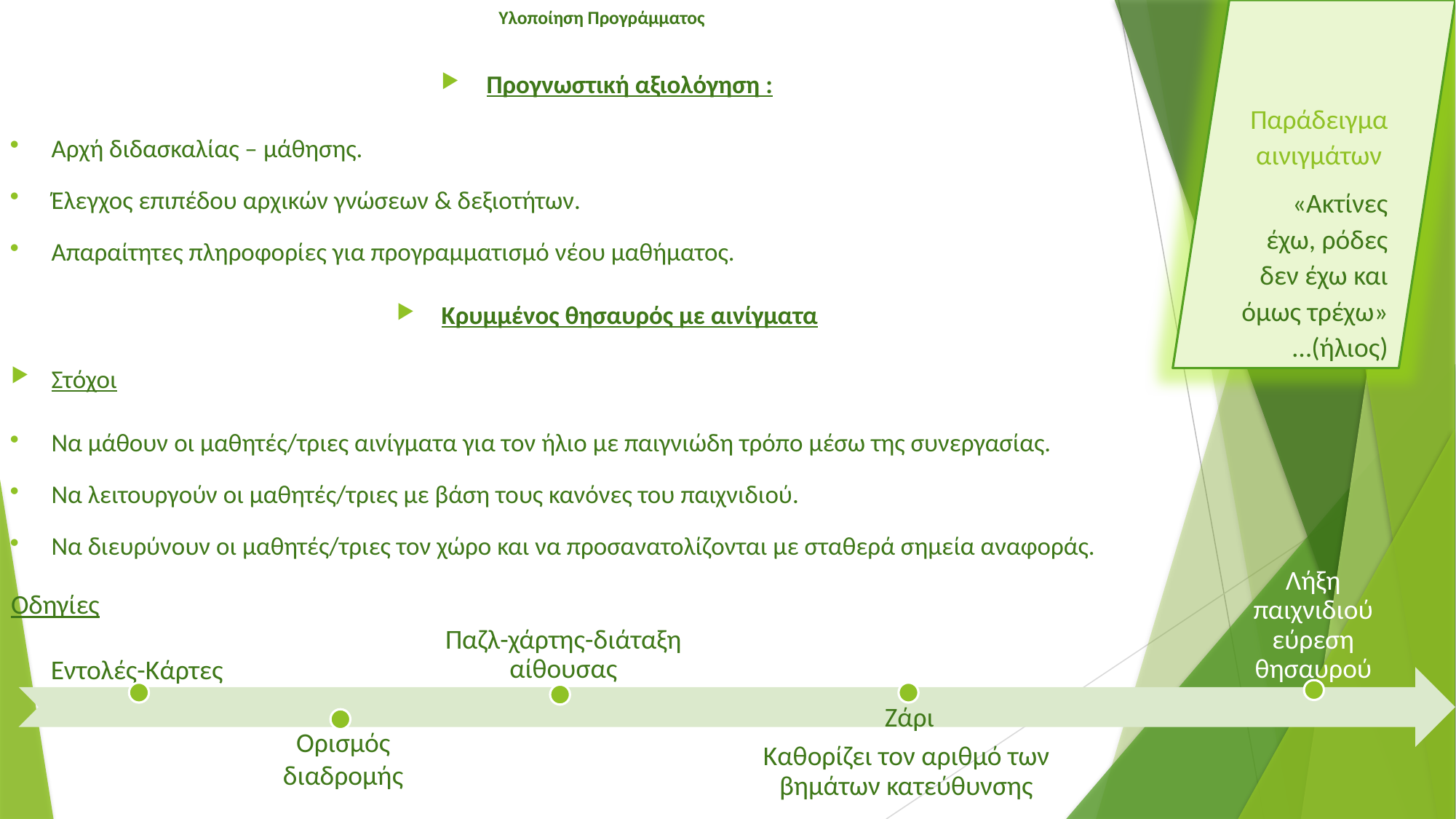

# Υλοποίηση Προγράμματος

Παράδειγμα αινιγμάτων
«Ακτίνες έχω, ρόδες δεν έχω και όμως τρέχω» …(ήλιος)
Προγνωστική αξιολόγηση :
Αρχή διδασκαλίας – μάθησης.
Έλεγχος επιπέδου αρχικών γνώσεων & δεξιοτήτων.
Απαραίτητες πληροφορίες για προγραμματισμό νέου μαθήματος.
Κρυμμένος θησαυρός με αινίγματα
Στόχοι
Να μάθουν οι μαθητές/τριες αινίγματα για τον ήλιο με παιγνιώδη τρόπο μέσω της συνεργασίας.
Να λειτουργούν οι μαθητές/τριες με βάση τους κανόνες του παιχνιδιού.
Να διευρύνουν οι μαθητές/τριες τον χώρο και να προσανατολίζονται με σταθερά σημεία αναφοράς.
Οδηγίες

Εντολές-Κάρτες
Ορισμός διαδρομής
Παζλ-χάρτης-διάταξη αίθουσας
 Ζάρι
Καθορίζει τον αριθμό των βημάτων κατεύθυνσης
Λήξη παιχνιδιού εύρεση θησαυρού